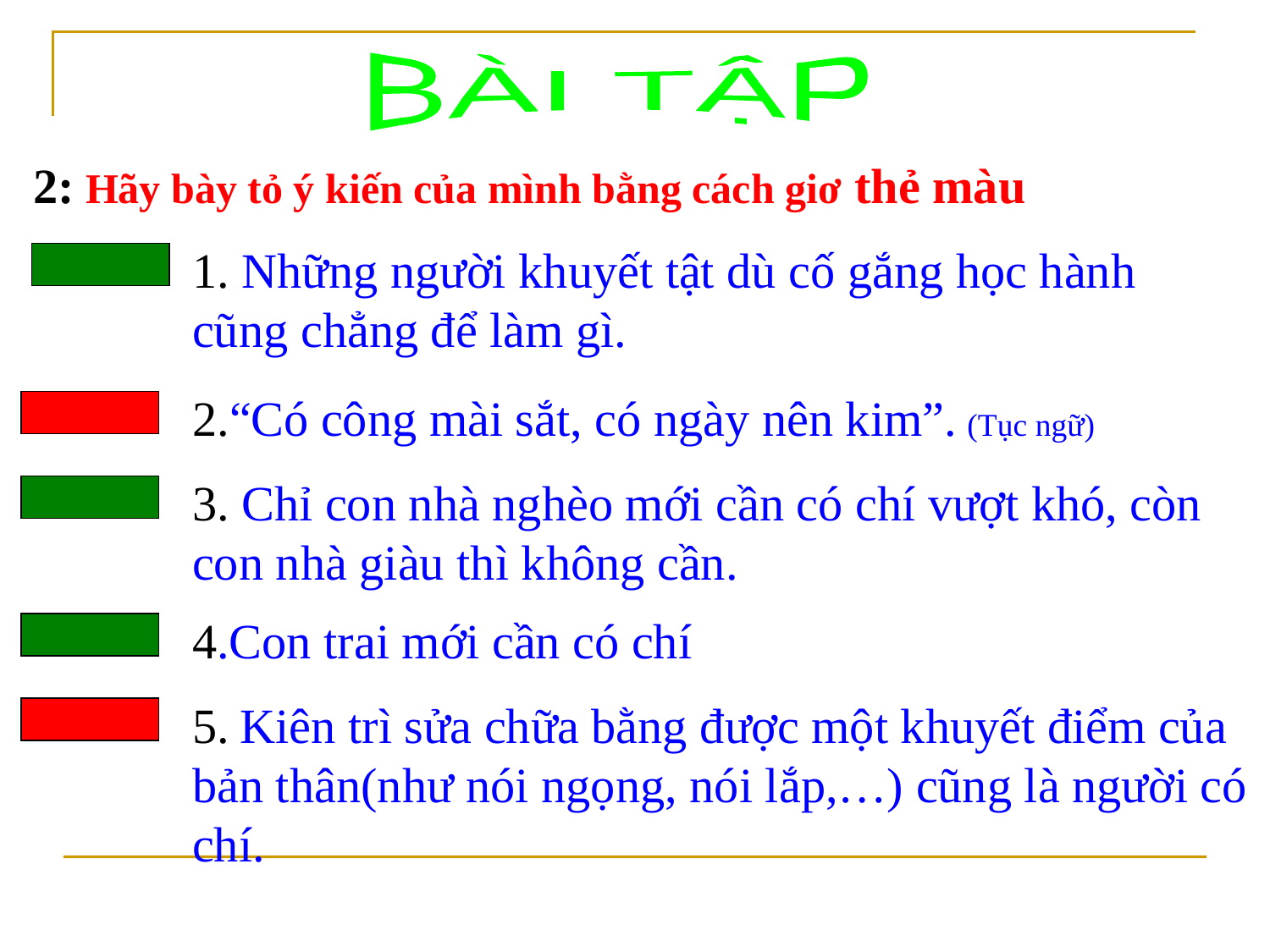

BÀI TẬP
2: Hãy bày tỏ ý kiến của mình bằng cách giơ thẻ màu
1. Những người khuyết tật dù cố gắng học hành cũng chẳng để làm gì.

2.“Có công mài sắt, có ngày nên kim”. (Tục ngữ)

3. Chỉ con nhà nghèo mới cần có chí vượt khó, còn con nhà giàu thì không cần.

4.Con trai mới cần có chí

5. Kiên trì sửa chữa bằng được một khuyết điểm của bản thân(như nói ngọng, nói lắp,…) cũng là người có chí.